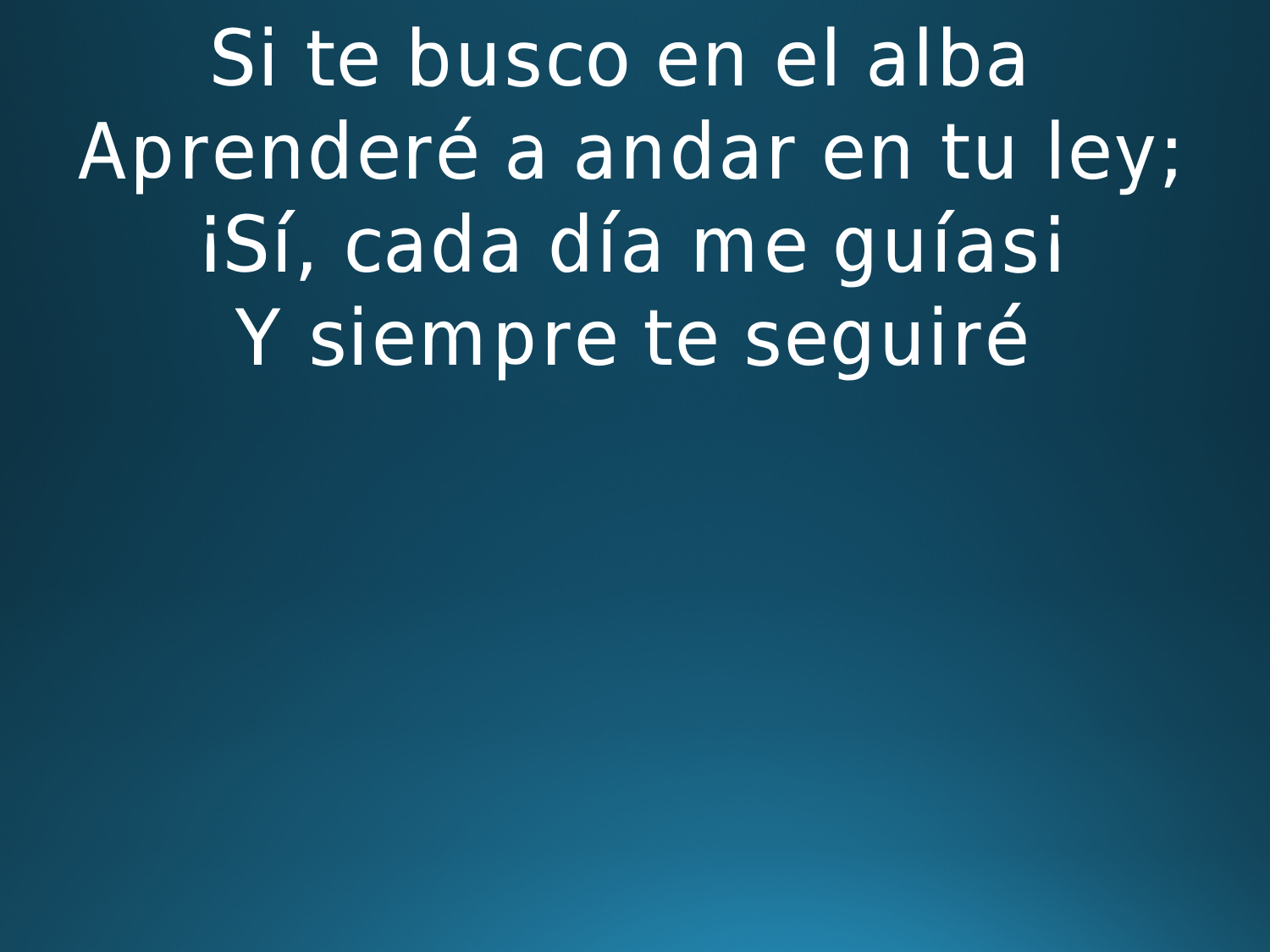

Si te busco en el alba
Aprenderé a andar en tu ley;
¡Sí, cada día me guías¡
 Y siempre te seguiré